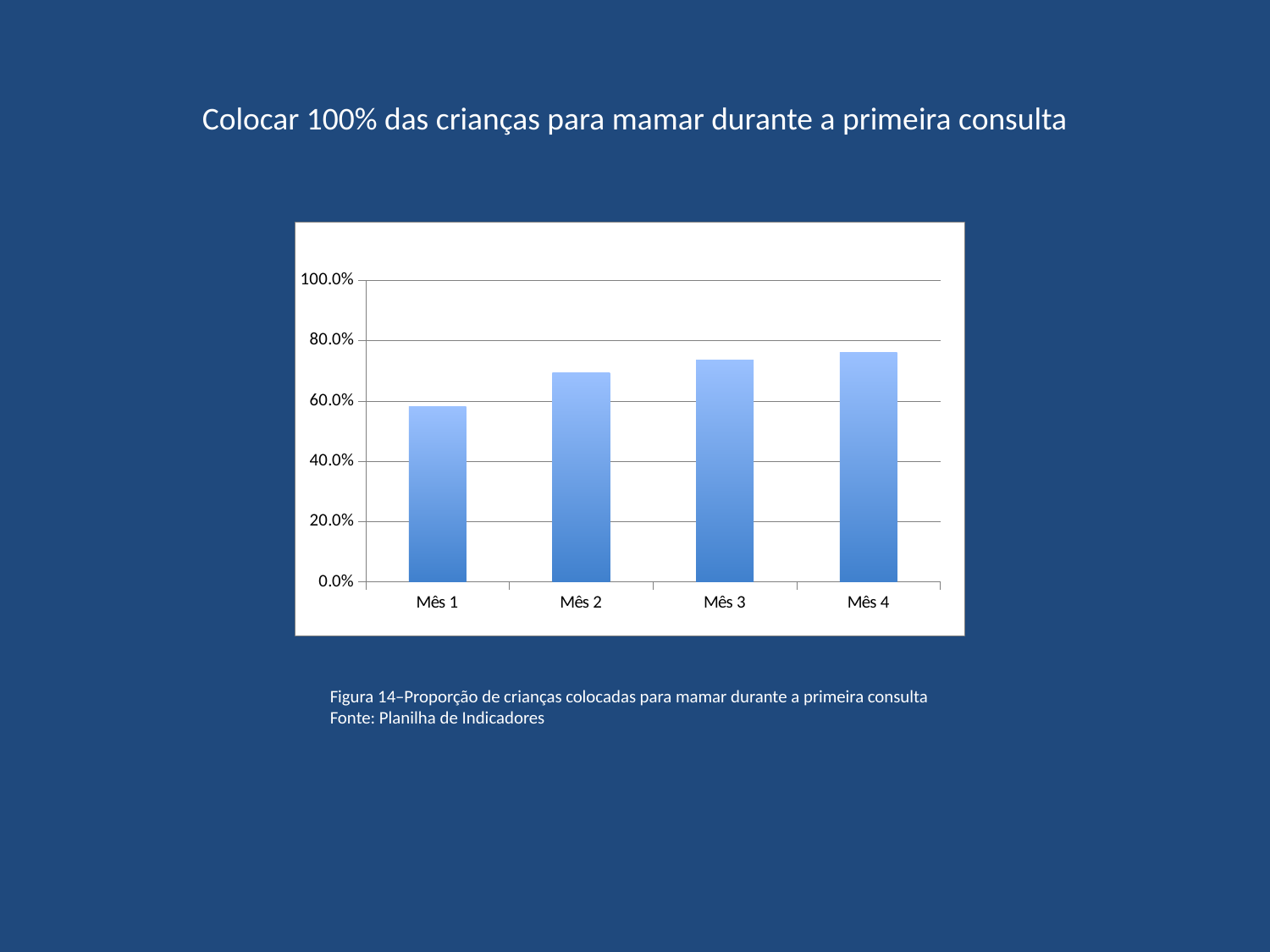

# Colocar 100% das crianças para mamar durante a primeira consulta

### Chart

| Category | Número de crianças colocadas para mamar durante a primeira consulta. |
|---|---|
| Mês 1 | 0.5806451612903225 |
| Mês 2 | 0.6938775510204086 |
| Mês 3 | 0.7368421052631579 |
| Mês 4 | 0.7614678899082561 |

Figura 14–Proporção de crianças colocadas para mamar durante a primeira consulta
Fonte: Planilha de Indicadores